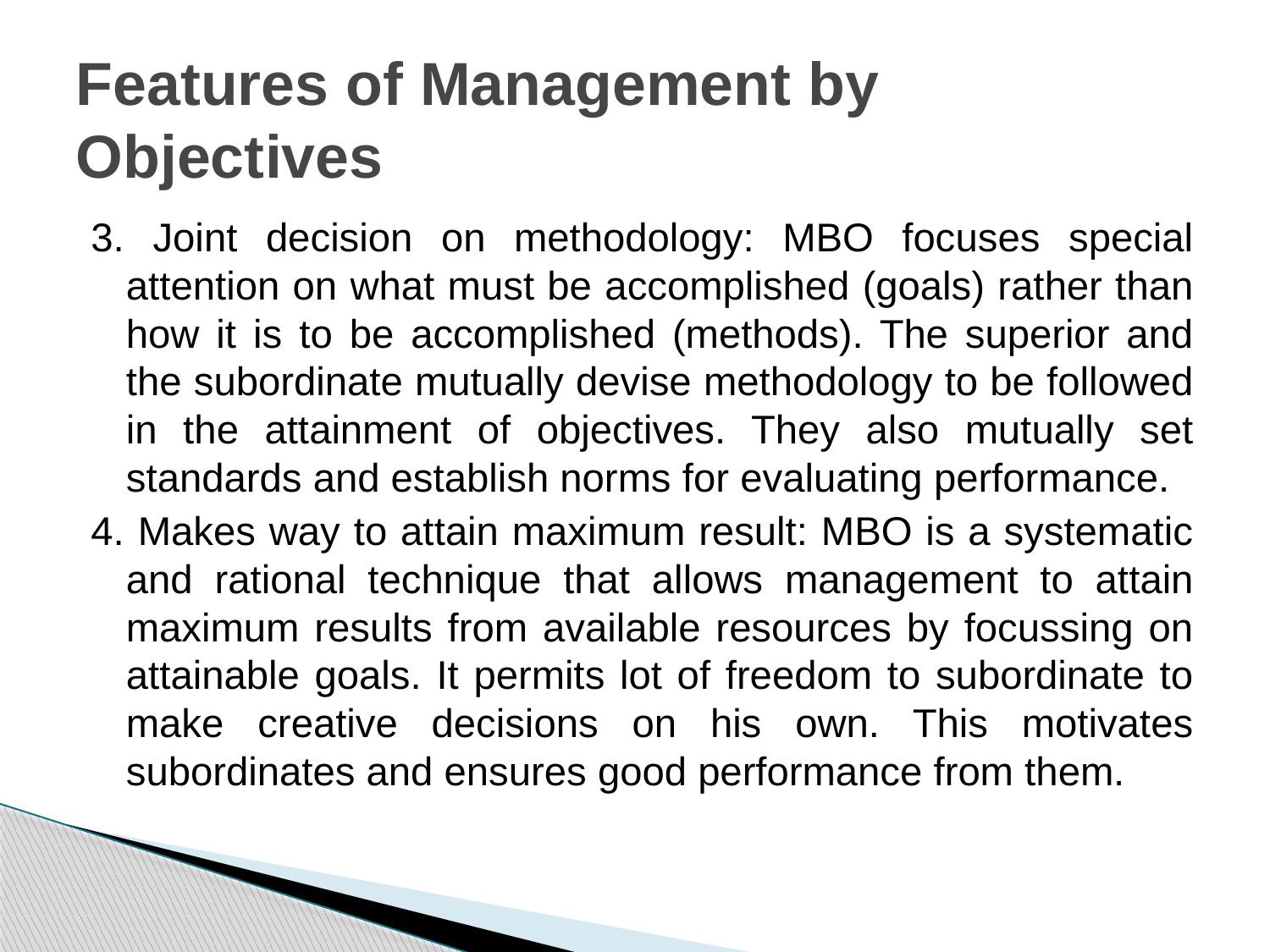

# Features of Management by Objectives
3. Joint decision on methodology: MBO focuses special attention on what must be accomplished (goals) rather than how it is to be accomplished (methods). The superior and the subordinate mutually devise methodology to be followed in the attainment of objectives. They also mutually set standards and establish norms for evaluating performance.
4. Makes way to attain maximum result: MBO is a systematic and rational technique that allows management to attain maximum results from available resources by focussing on attainable goals. It permits lot of freedom to subordinate to make creative decisions on his own. This motivates subordinates and ensures good performance from them.